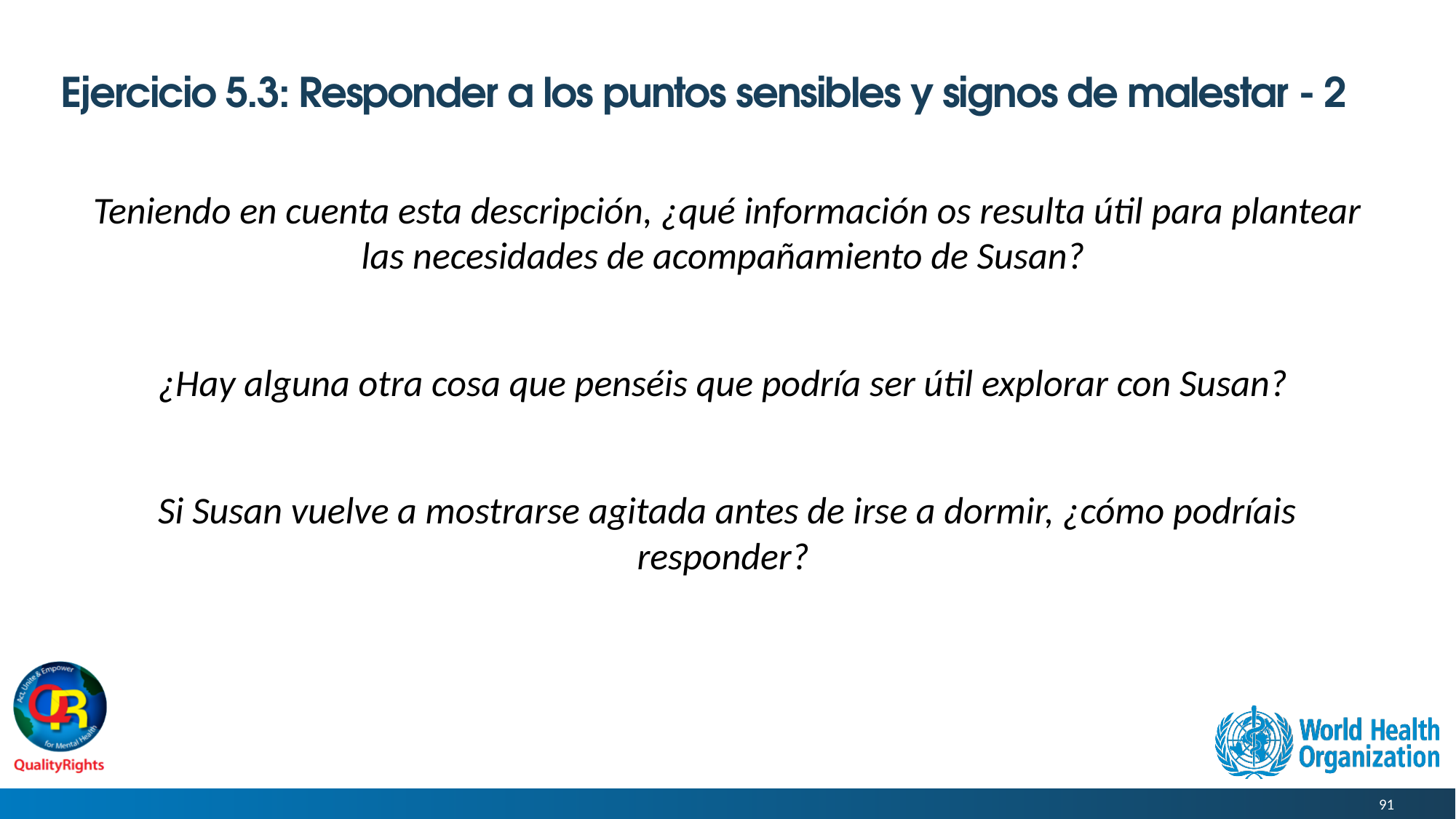

# Ejercicio 5.3: Responder a los puntos sensibles y signos de malestar - 2
Teniendo en cuenta esta descripción, ¿qué información os resulta útil para plantear las necesidades de acompañamiento de Susan?

¿Hay alguna otra cosa que penséis que podría ser útil explorar con Susan?

Si Susan vuelve a mostrarse agitada antes de irse a dormir, ¿cómo podríais responder?